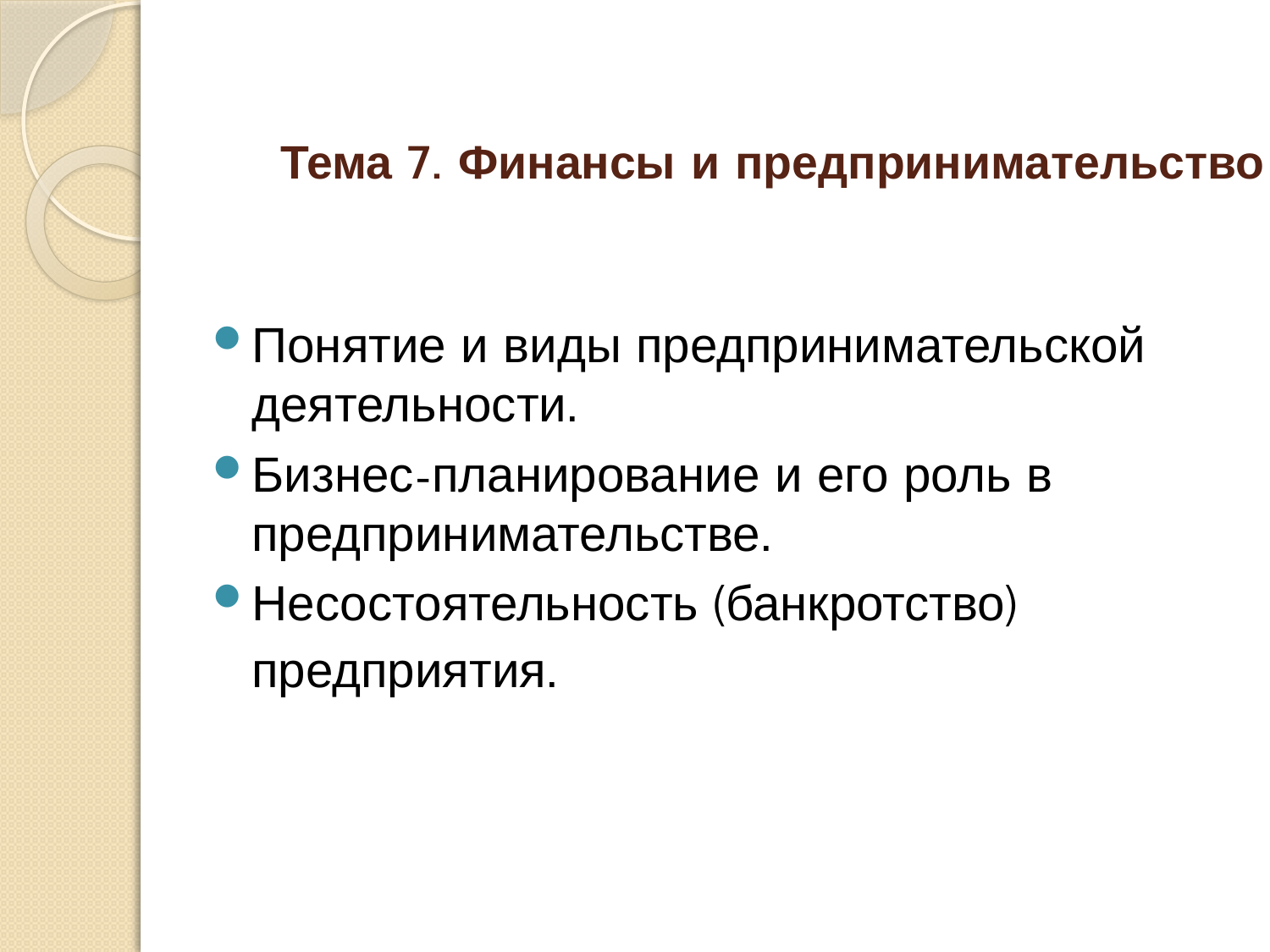

# Тема 7. Финансы и предпринимательство
Понятие и виды предпринимательской деятельности.
Бизнес-планирование и его роль в предпринимательстве.
Несостоятельность (банкротство) предприятия.